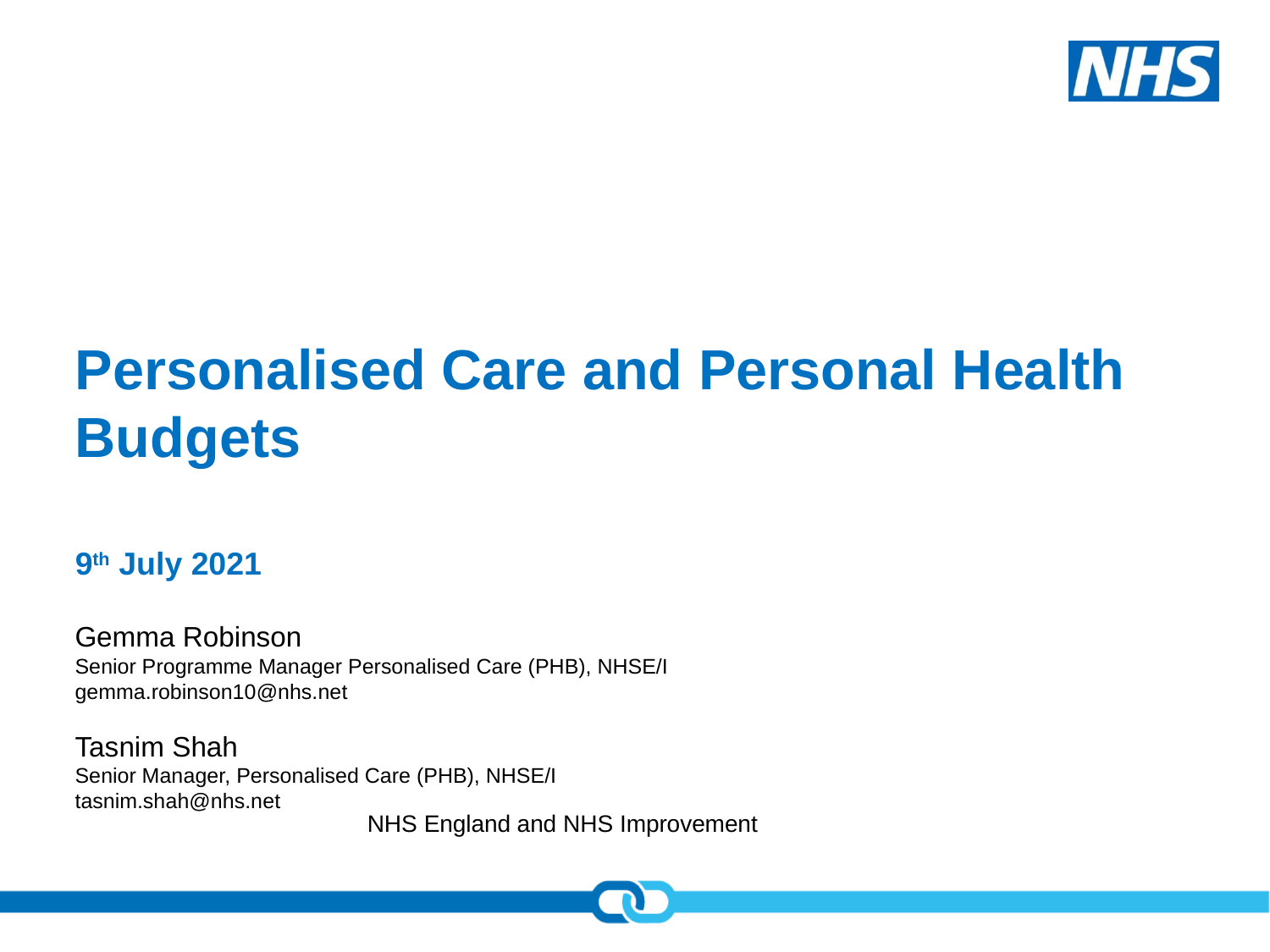

# Personalised Care and Personal Health Budgets

9th July 2021

Gemma Robinson
Senior Programme Manager Personalised Care (PHB), NHSE/I
gemma.robinson10@nhs.net

Tasnim Shah
Senior Manager, Personalised Care (PHB), NHSE/I
tasnim.shah@nhs.net